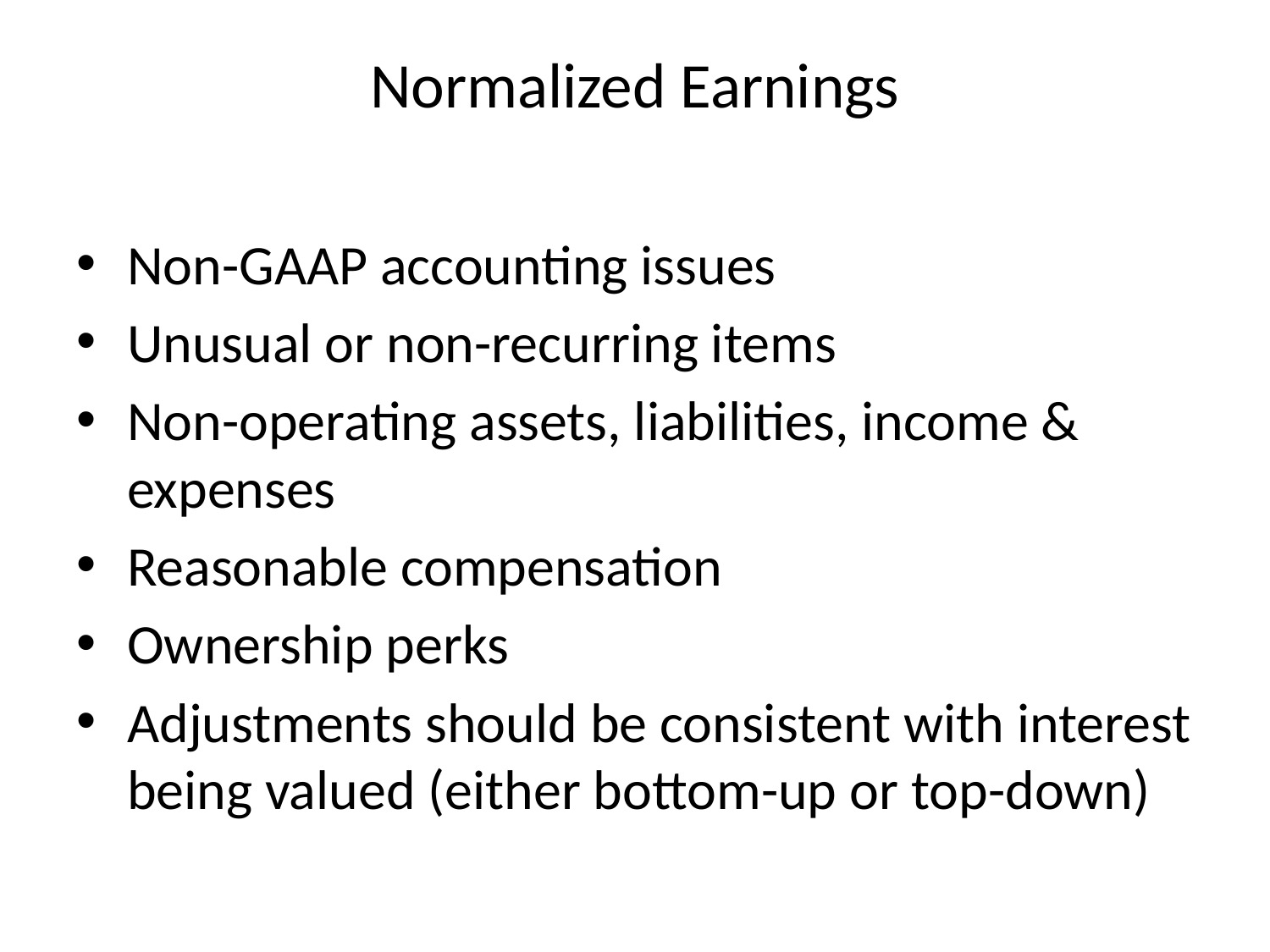

# Normalized Earnings
Non-GAAP accounting issues
Unusual or non-recurring items
Non-operating assets, liabilities, income & expenses
Reasonable compensation
Ownership perks
Adjustments should be consistent with interest being valued (either bottom-up or top-down)